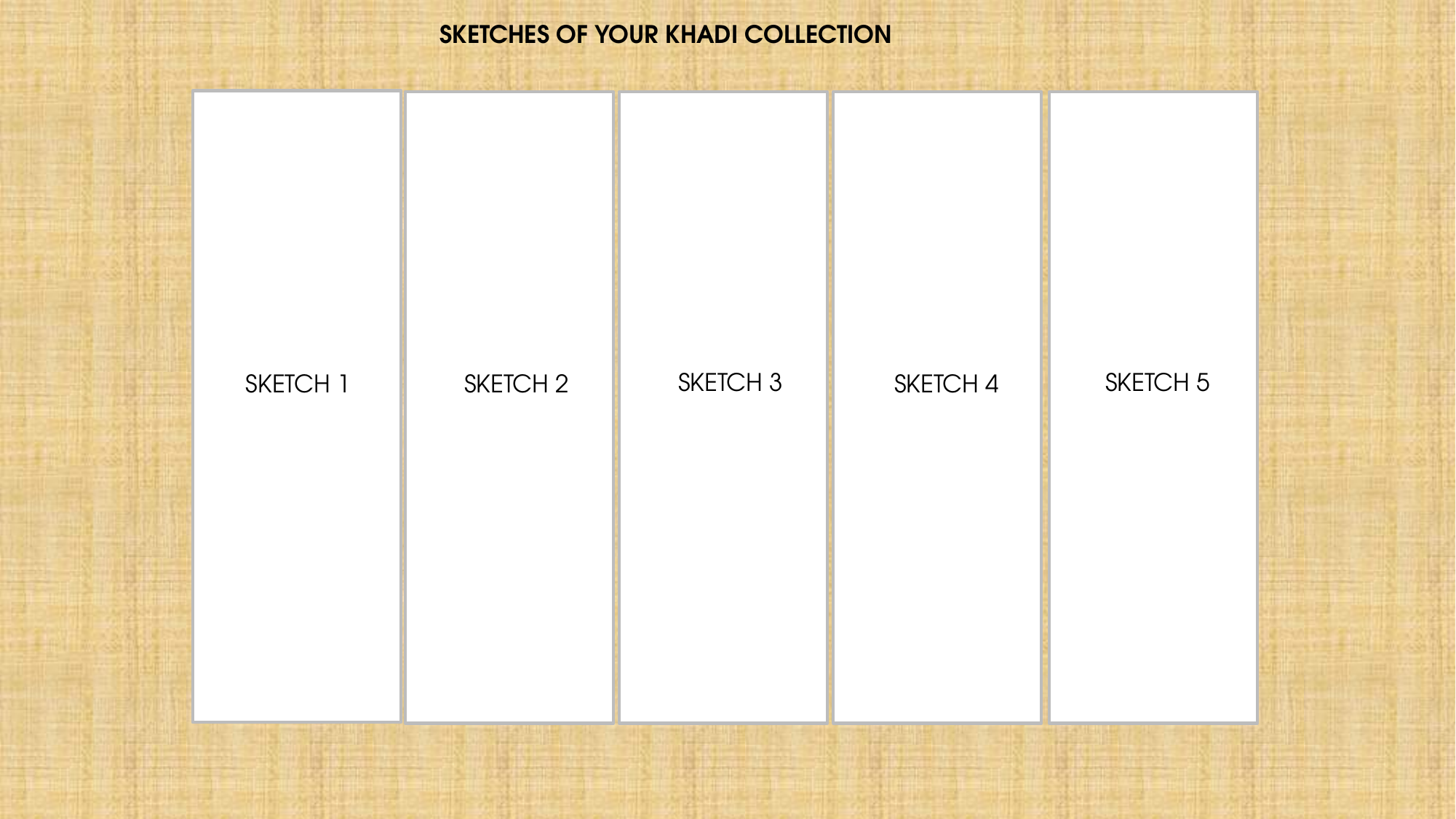

SKETCHES OF YOUR KHADI COLLECTION

SKETCH 3
SKETCH 5
SKETCH 2
SKETCH 4
SKETCH 1